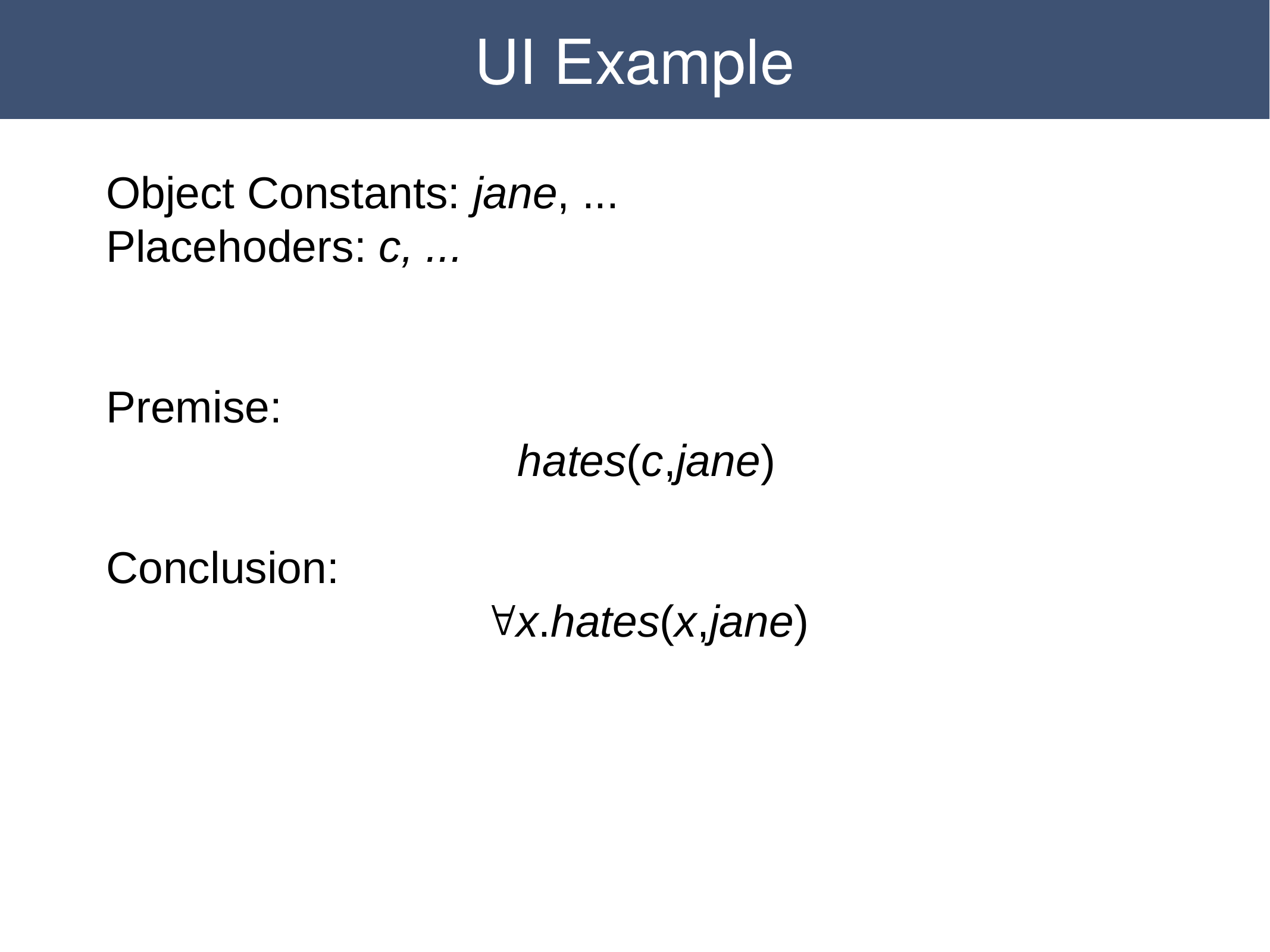

UI Example
Object Constants: jane, ...
Placehoders: c, ...

Premise:
hates(c,jane)

Conclusion:
∀x.hates(x,jane)